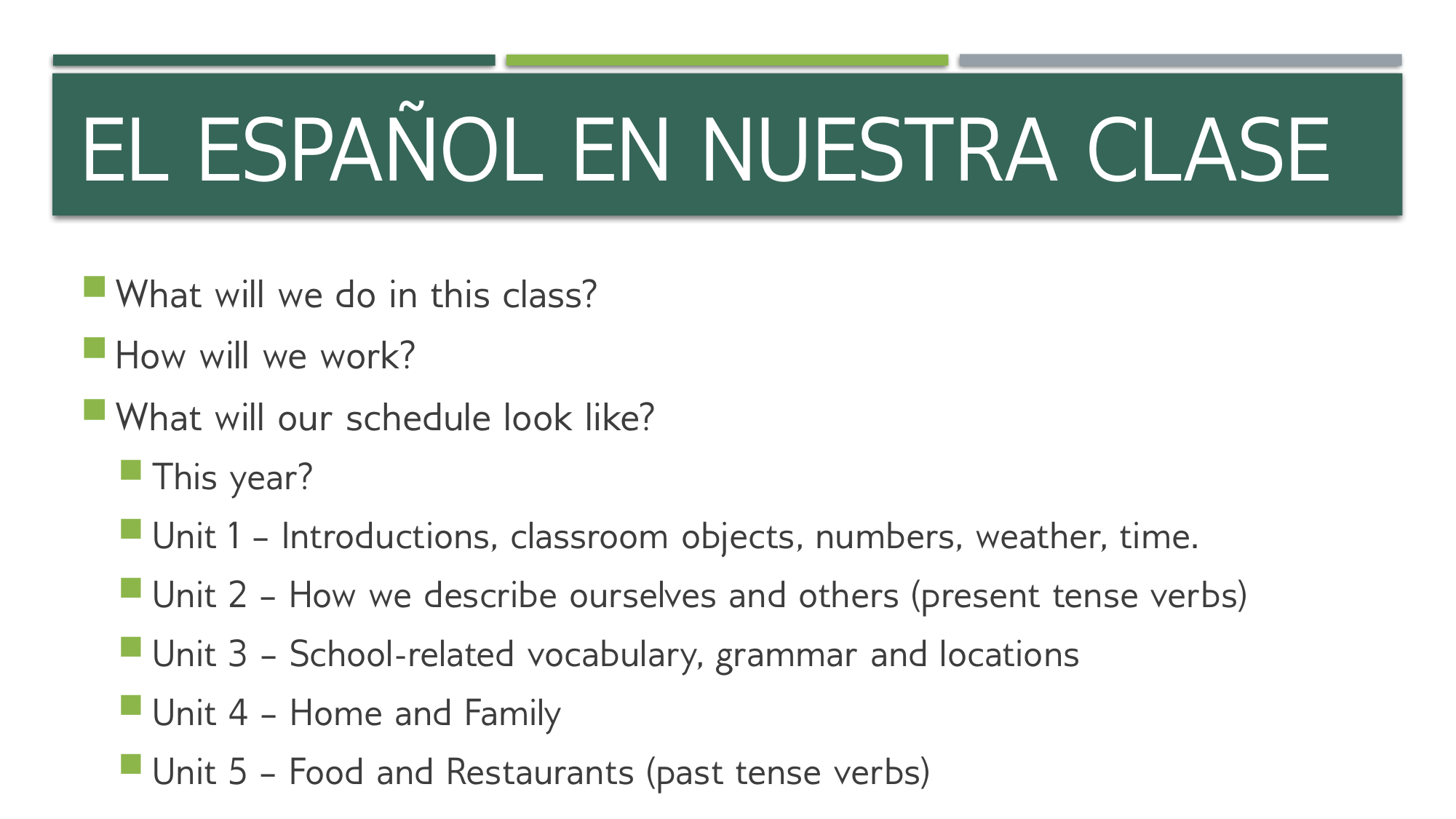

# El espaÑol En nuestra clase
What will we do in this class?
How will we work?
What will our schedule look like?
This year?
Unit 1 – Introductions, classroom objects, numbers, weather, time.
Unit 2 – How we describe ourselves and others (present tense verbs)
Unit 3 – School-related vocabulary, grammar and locations
Unit 4 – Home and Family
Unit 5 – Food and Restaurants (past tense verbs)